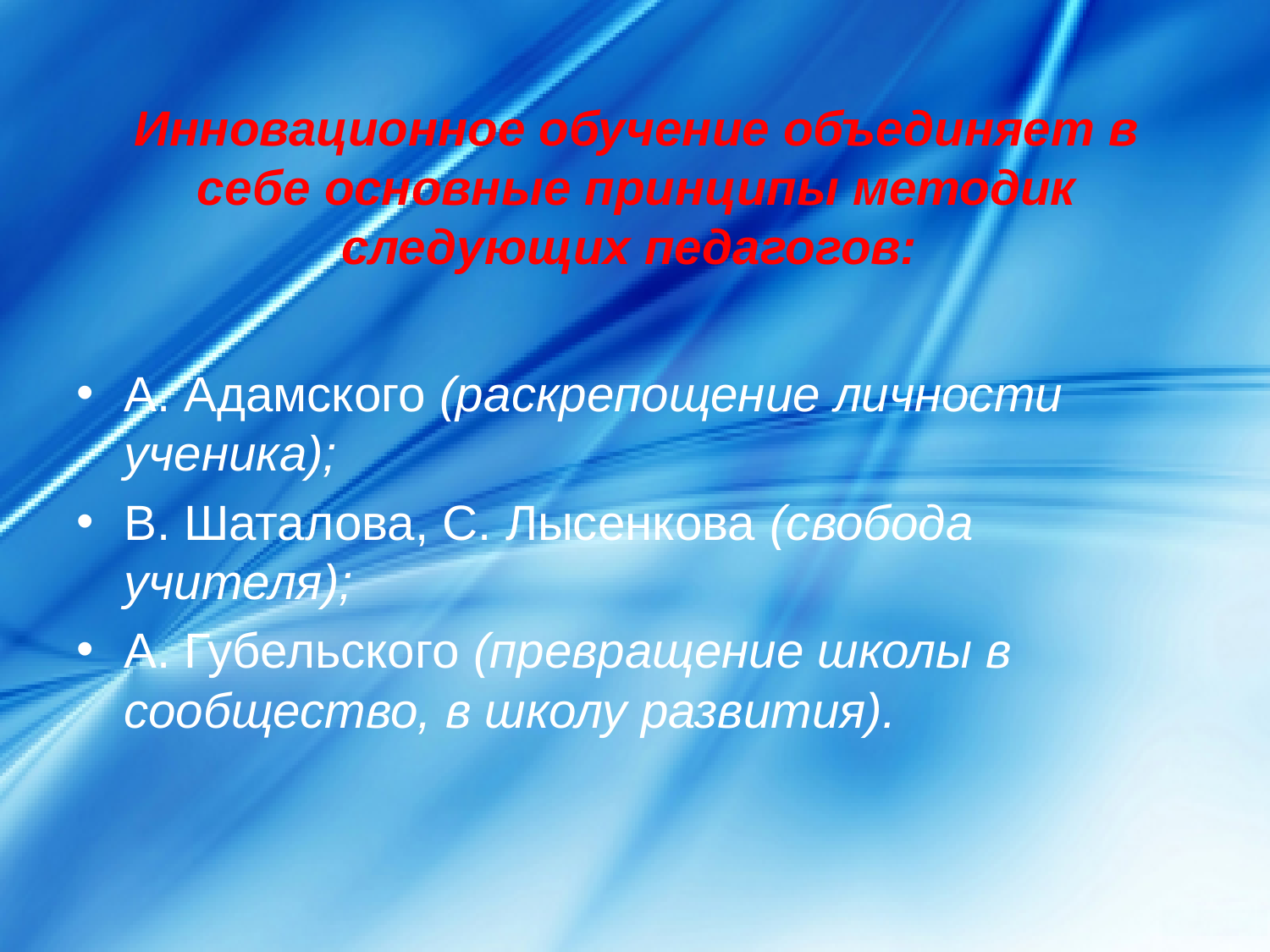

# Инновационное обучение объединяет в себе основные принципы методик следующих педагогов:
А. Адамского (раскрепощение личности ученика);
В. Шаталова, С. Лысенкова (свобода учителя);
А. Губельского (превращение школы в сообщество, в школу развития).